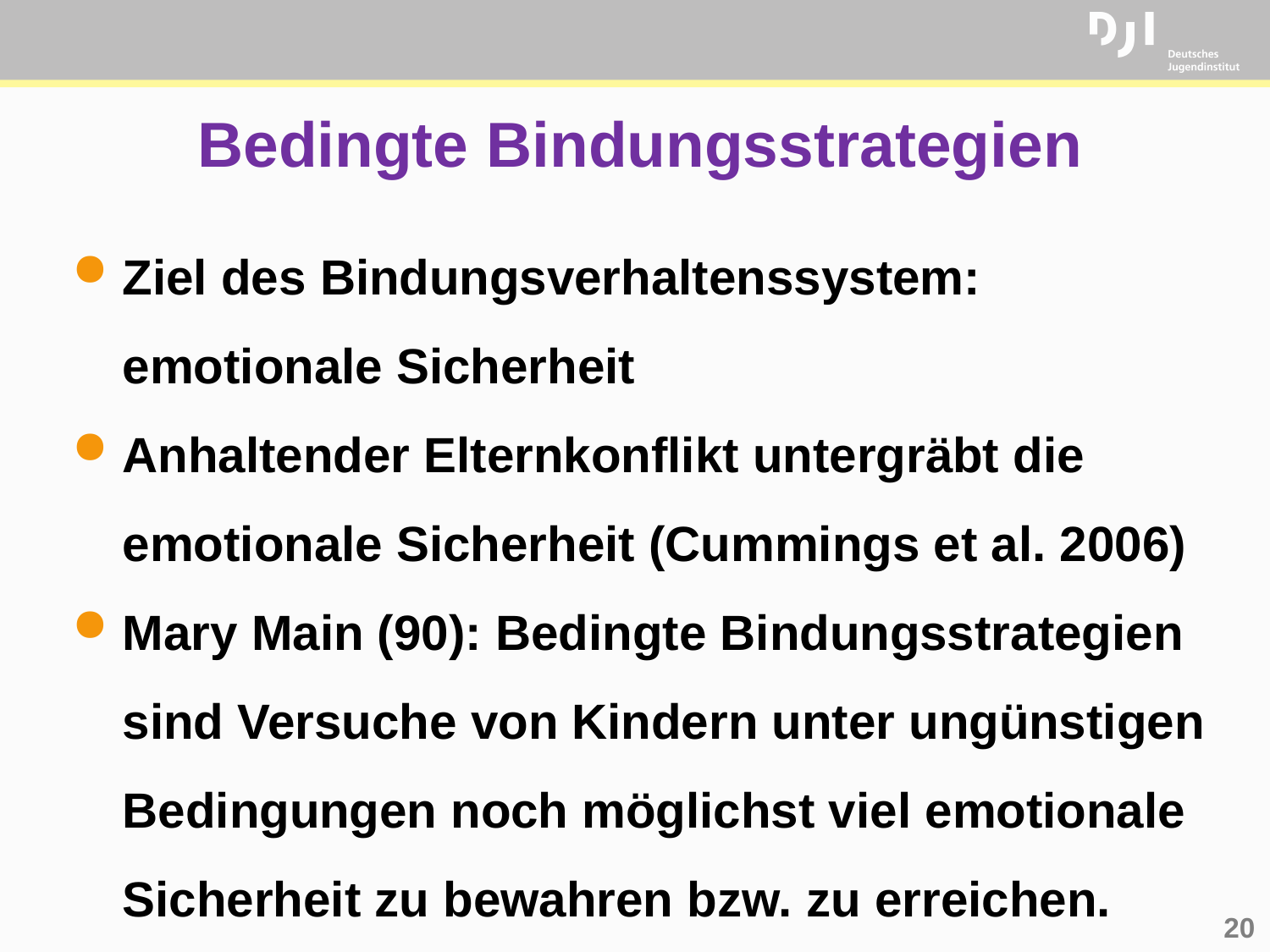

# Bedingte Bindungsstrategien
Ziel des Bindungsverhaltenssystem: emotionale Sicherheit
Anhaltender Elternkonflikt untergräbt die emotionale Sicherheit (Cummings et al. 2006)
Mary Main (90): Bedingte Bindungsstrategien sind Versuche von Kindern unter ungünstigen Bedingungen noch möglichst viel emotionale Sicherheit zu bewahren bzw. zu erreichen.